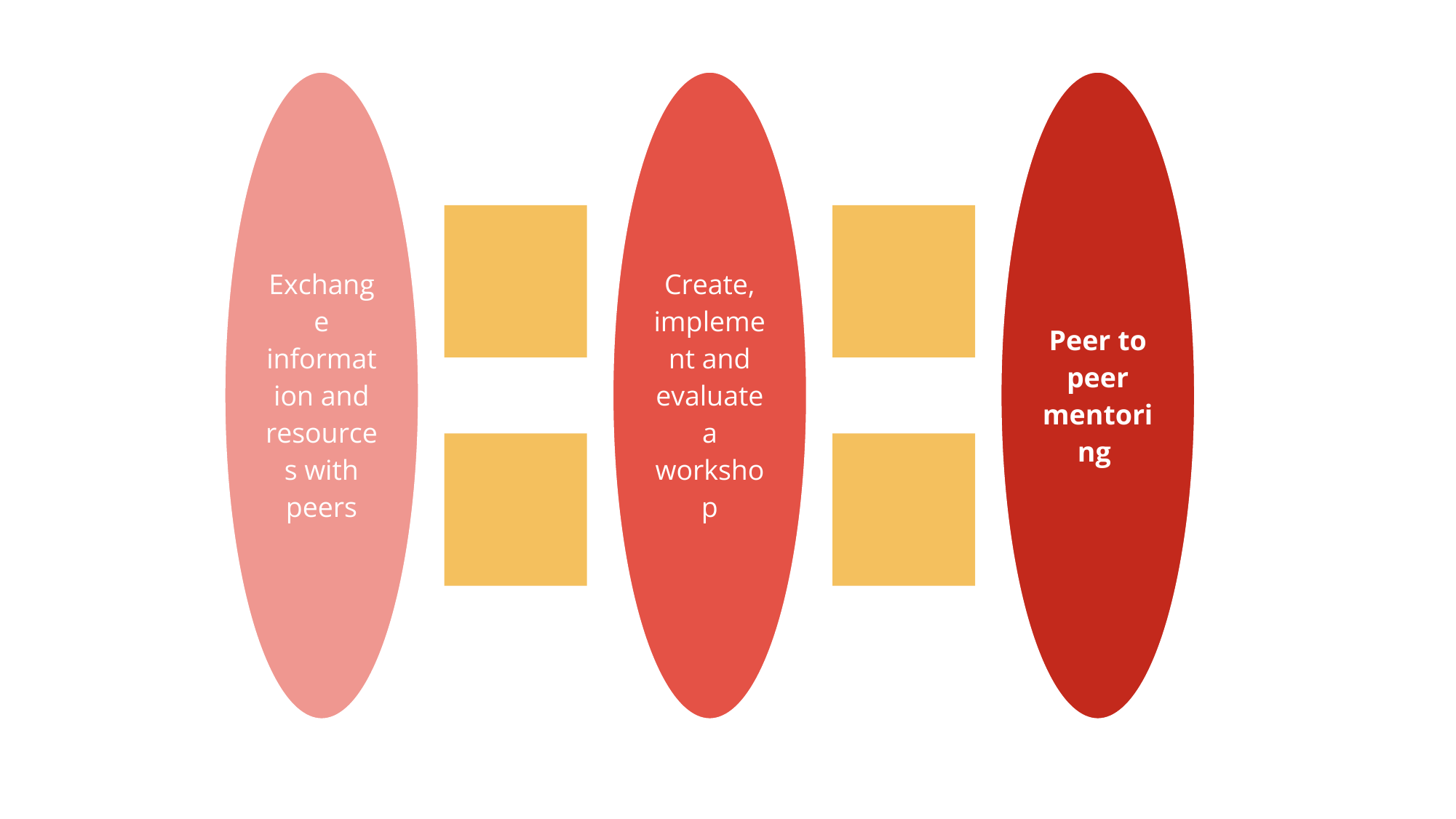

Exchange information and resources with peers
Create, implement and evaluate a workshop
Peer to peer mentoring